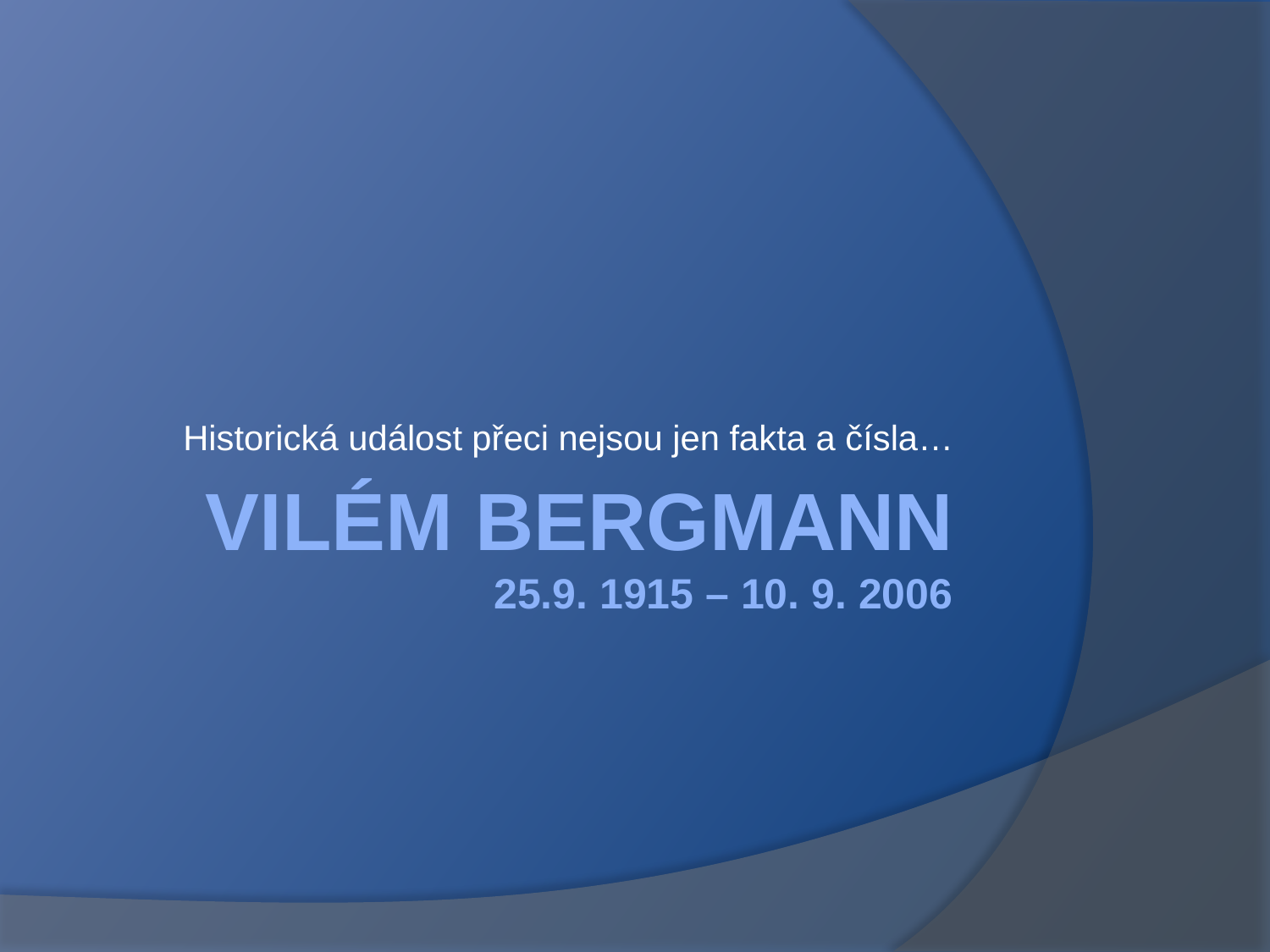

Historická událost přeci nejsou jen fakta a čísla…
# Vilém Bergmann 25.9. 1915 – 10. 9. 2006